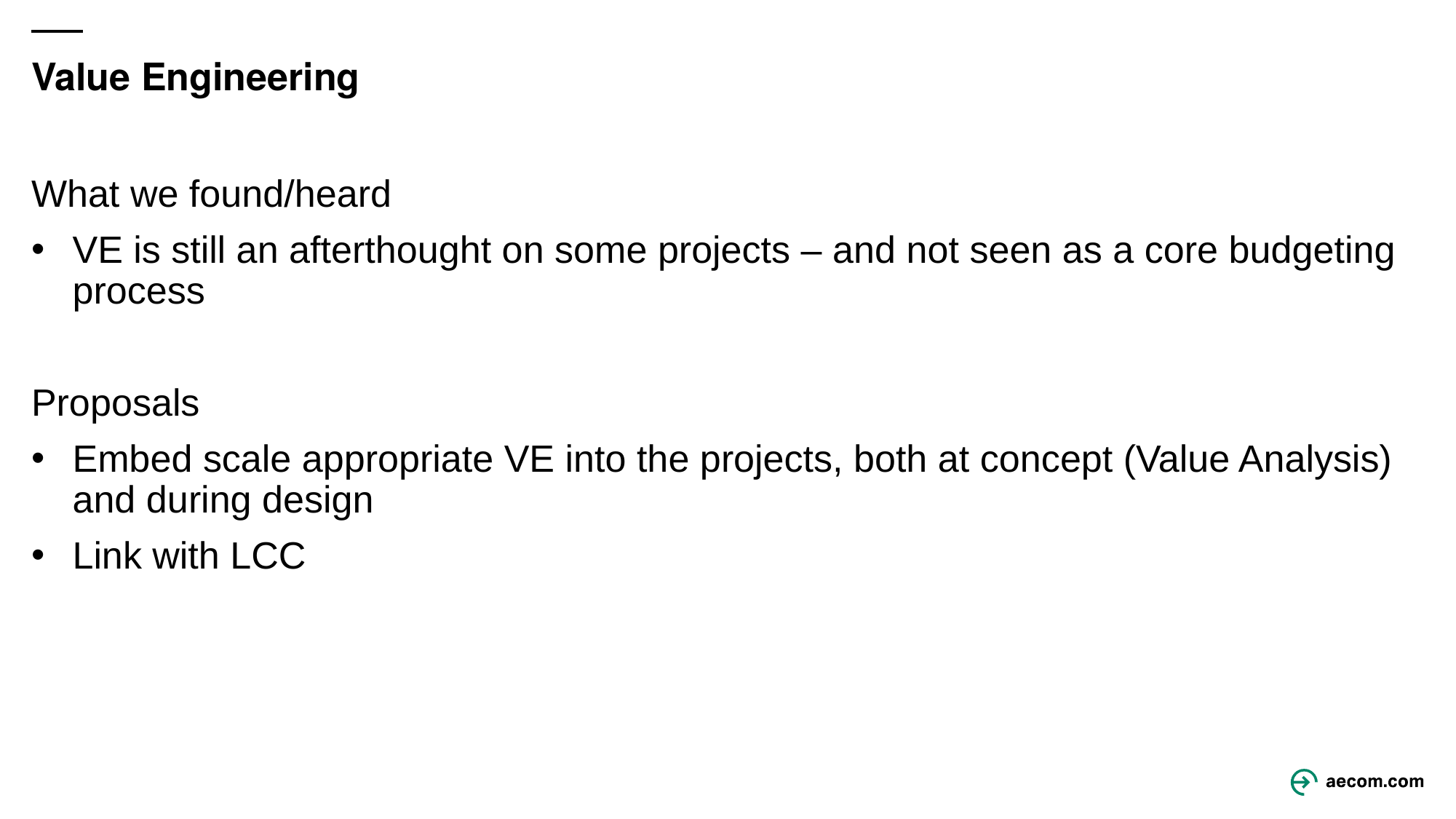

# Value Engineering
What we found/heard
VE is still an afterthought on some projects – and not seen as a core budgeting process

Proposals
Embed scale appropriate VE into the projects, both at concept (Value Analysis) and during design
Link with LCC